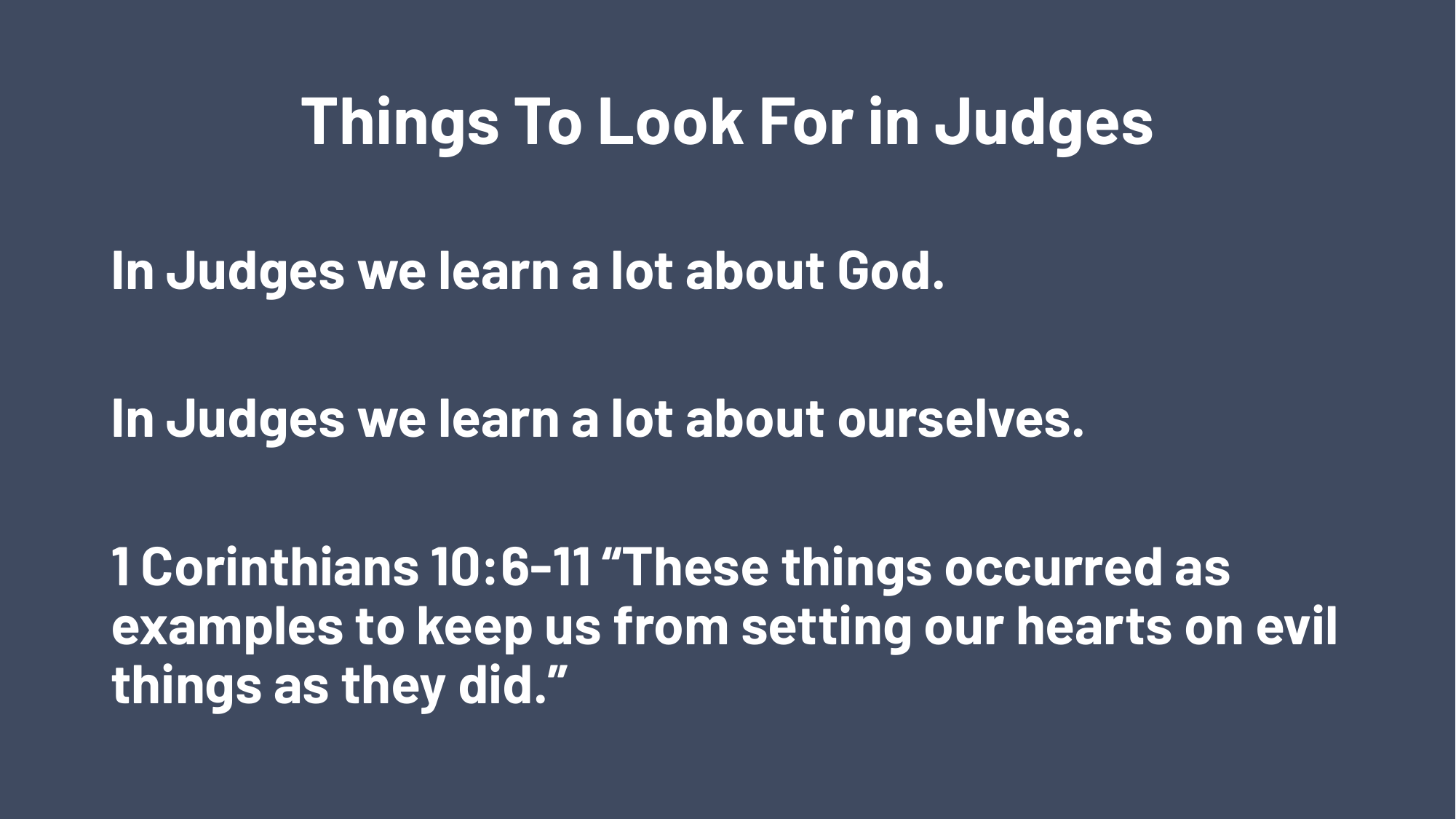

# Things To Look For in Judges
In Judges we learn a lot about God.

In Judges we learn a lot about ourselves.

1 Corinthians 10:6-11 “These things occurred as examples to keep us from setting our hearts on evil things as they did.”